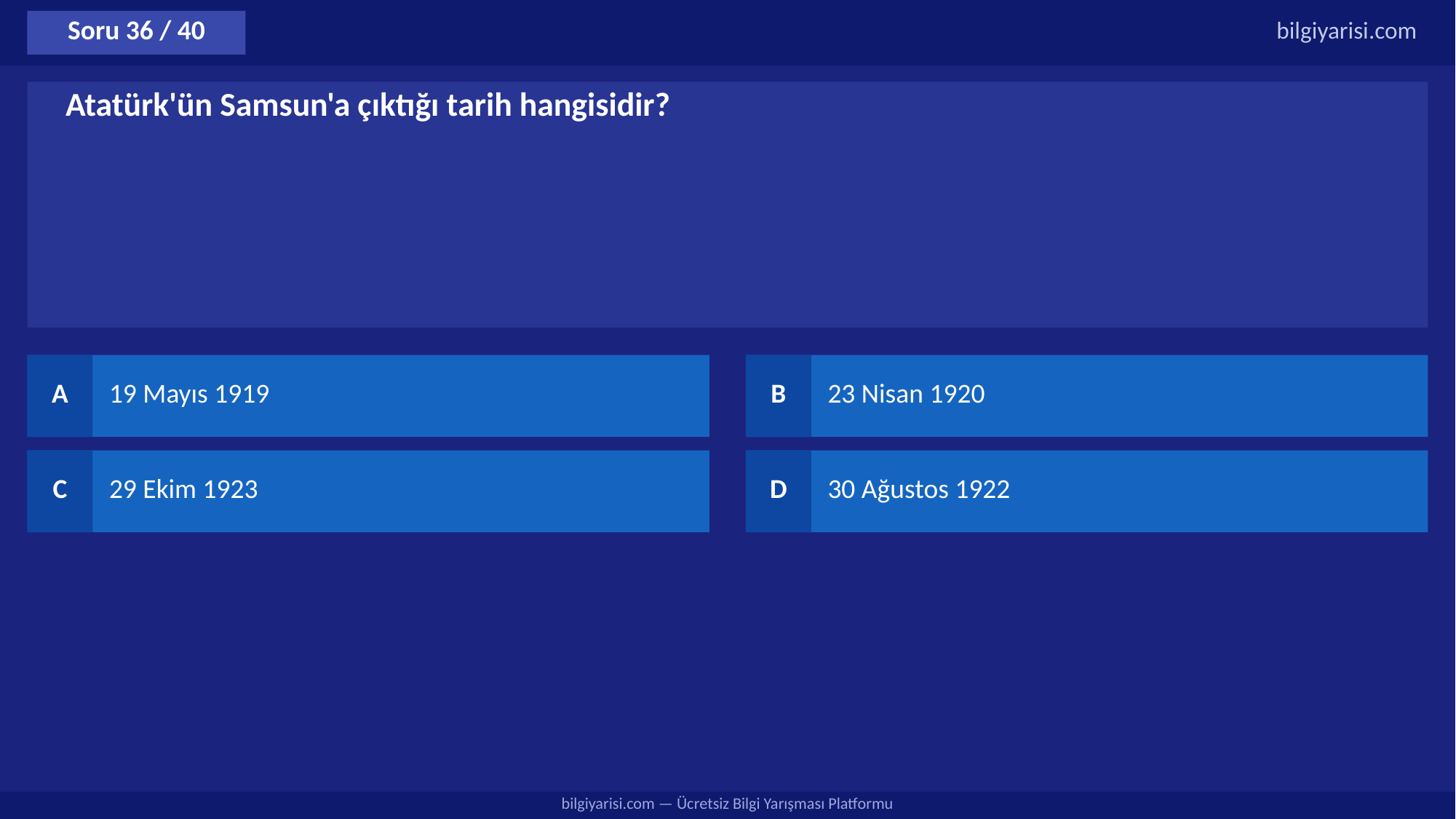

Soru 36 / 40
bilgiyarisi.com

Atatürk'ün Samsun'a çıktığı tarih hangisidir?

A
19 Mayıs 1919

B
23 Nisan 1920

C
29 Ekim 1923

D
30 Ağustos 1922
bilgiyarisi.com — Ücretsiz Bilgi Yarışması Platformu